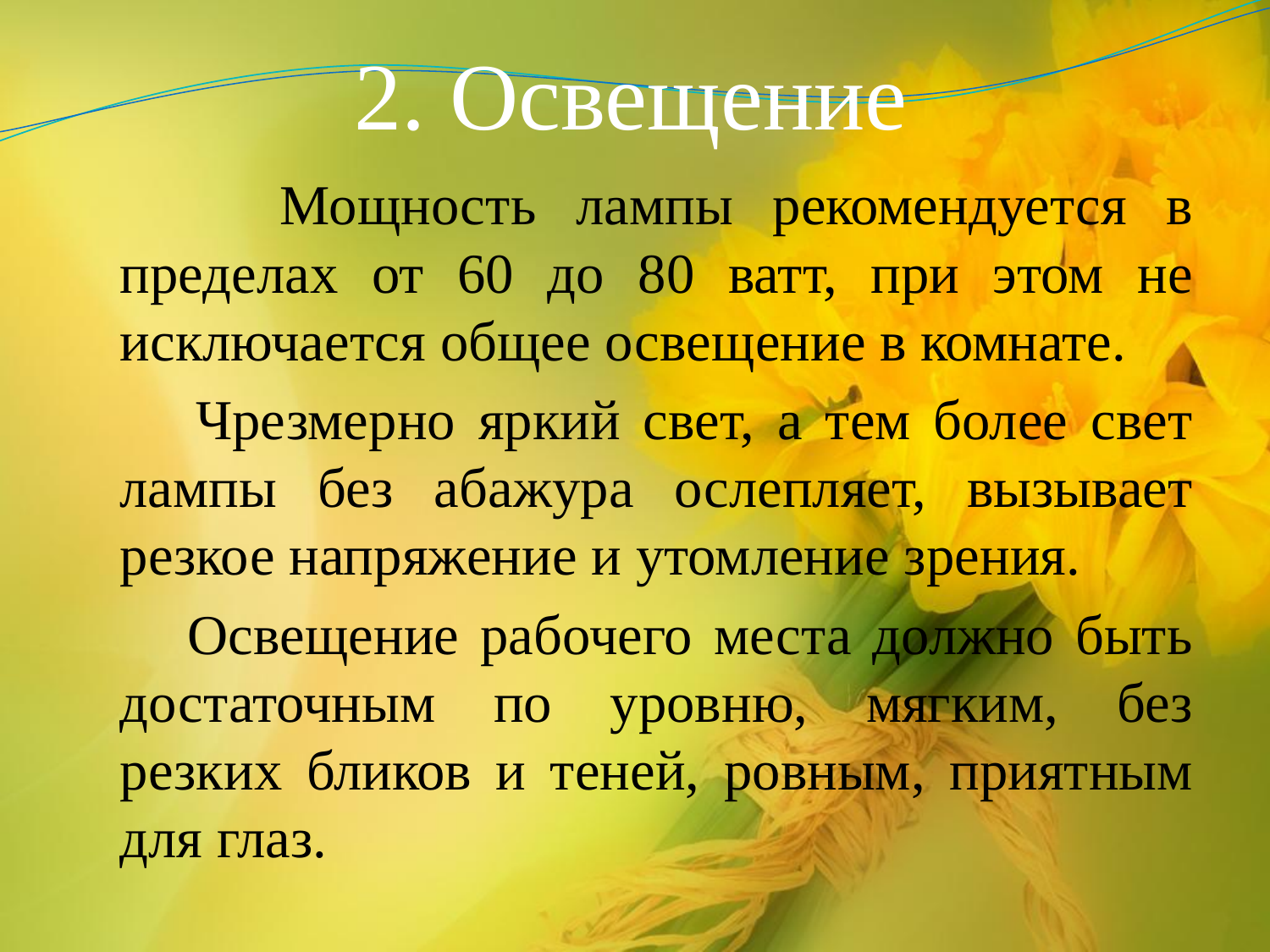

# 2. Освещение
     Мощность лампы рекомендуется в пределах от 60 до 80 ватт, при этом не исключается общее освещение в комнате.
     Чрезмерно яркий свет, а тем более свет лампы без абажура ослепляет, вызывает резкое напряжение и утомление зрения.
     Освещение рабочего места должно быть достаточным по уровню, мягким, без резких бликов и теней, ровным, приятным для глаз.